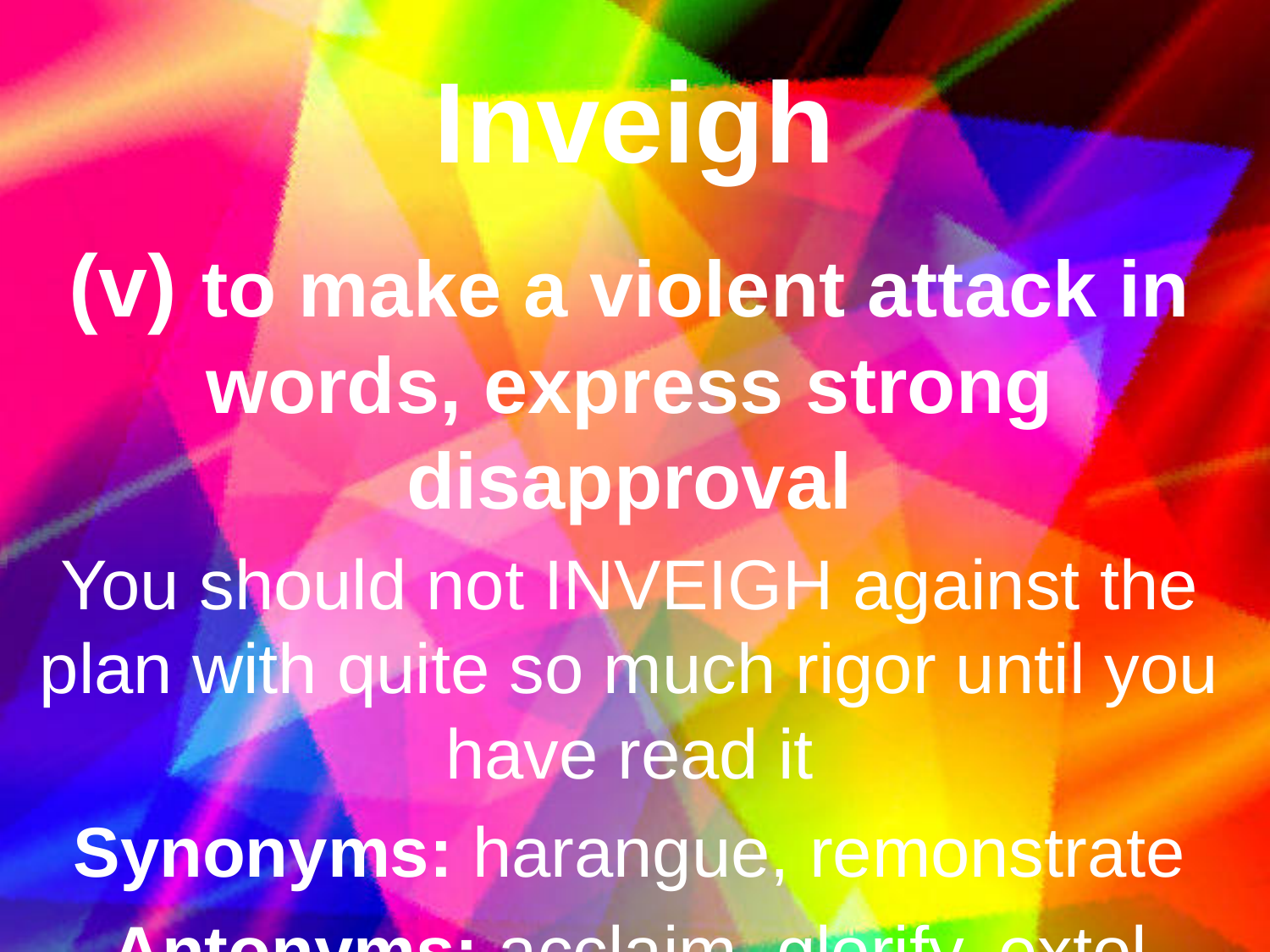

# Inveigh
(v) to make a violent attack in words, express strong disapproval
You should not INVEIGH against the plan with quite so much rigor until you have read it
Synonyms: harangue, remonstrate
Antonyms: acclaim, glorify, extol